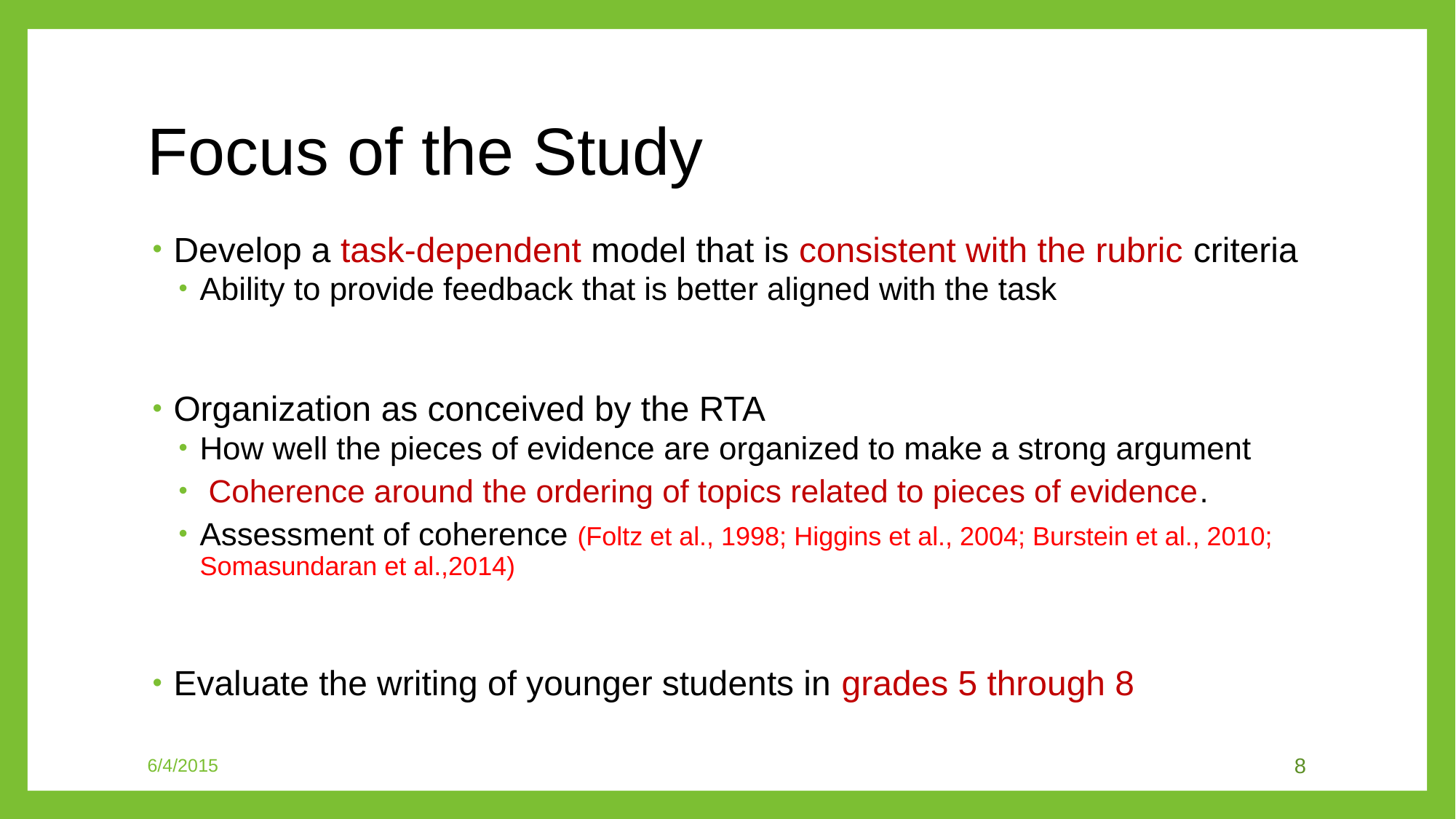

# Focus of the Study
Develop a task-dependent model that is consistent with the rubric criteria
Ability to provide feedback that is better aligned with the task

Organization as conceived by the RTA
How well the pieces of evidence are organized to make a strong argument
 Coherence around the ordering of topics related to pieces of evidence.
Assessment of coherence (Foltz et al., 1998; Higgins et al., 2004; Burstein et al., 2010; Somasundaran et al.,2014)

Evaluate the writing of younger students in grades 5 through 8

6/4/2015

8